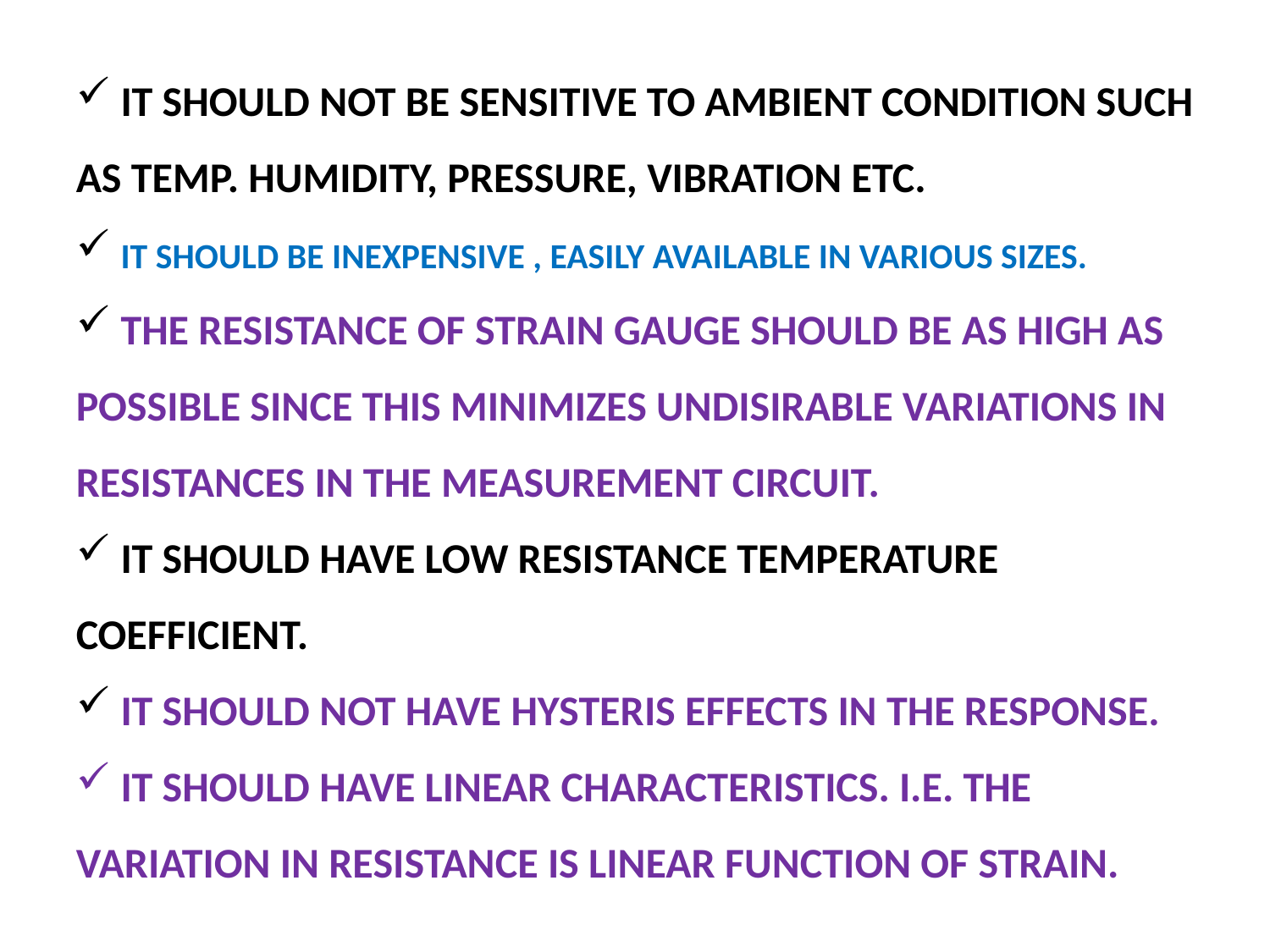

IT SHOULD NOT BE SENSITIVE TO AMBIENT CONDITION SUCH AS TEMP. HUMIDITY, PRESSURE, VIBRATION ETC.
 IT SHOULD BE INEXPENSIVE , EASILY AVAILABLE IN VARIOUS SIZES.
 THE RESISTANCE OF STRAIN GAUGE SHOULD BE AS HIGH AS POSSIBLE SINCE THIS MINIMIZES UNDISIRABLE VARIATIONS IN RESISTANCES IN THE MEASUREMENT CIRCUIT.
 IT SHOULD HAVE LOW RESISTANCE TEMPERATURE COEFFICIENT.
 IT SHOULD NOT HAVE HYSTERIS EFFECTS IN THE RESPONSE.
 IT SHOULD HAVE LINEAR CHARACTERISTICS. I.E. THE VARIATION IN RESISTANCE IS LINEAR FUNCTION OF STRAIN.